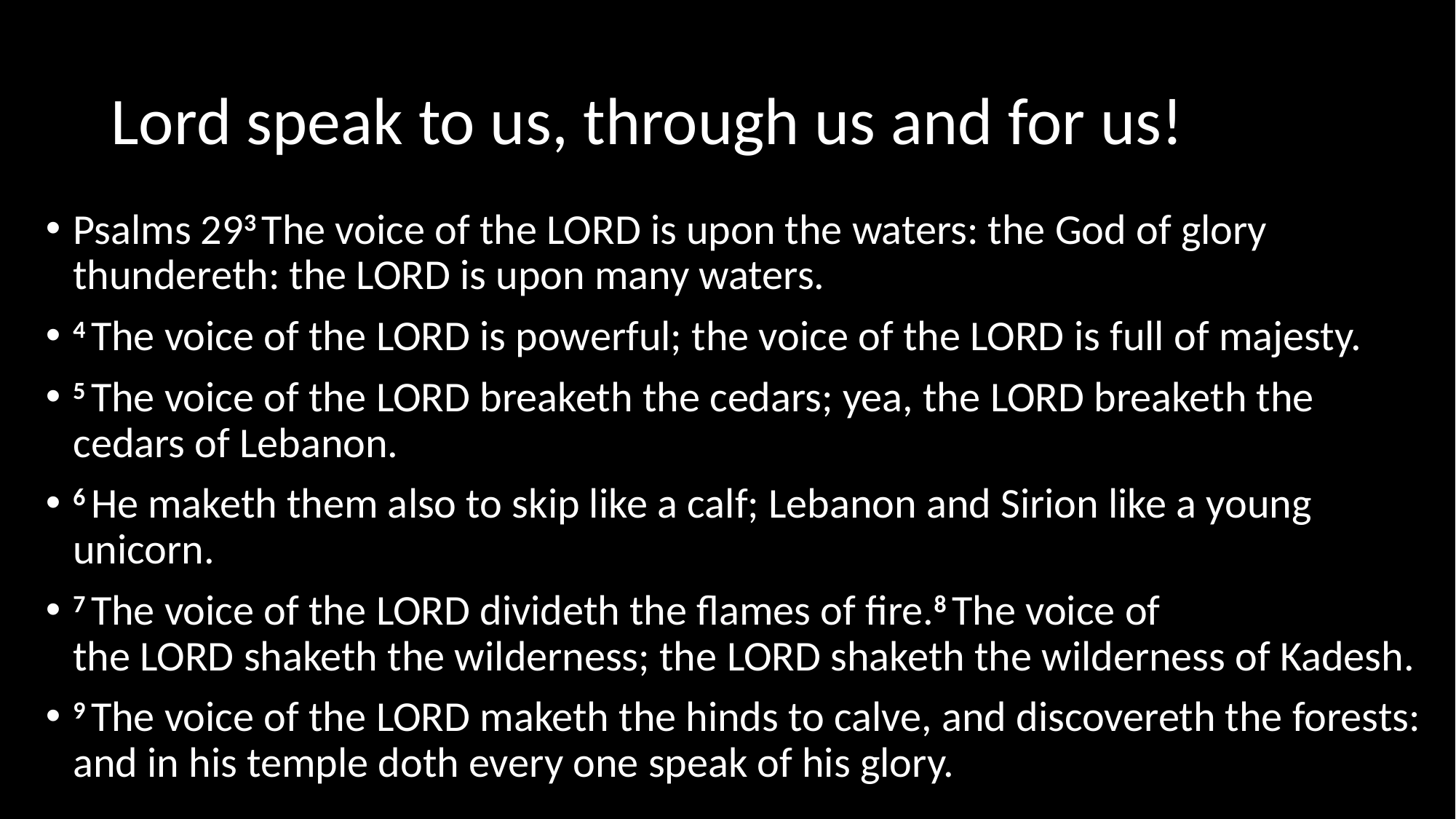

# Lord speak to us, through us and for us!
Psalms 293 The voice of the Lord is upon the waters: the God of glory thundereth: the Lord is upon many waters.
4 The voice of the Lord is powerful; the voice of the Lord is full of majesty.
5 The voice of the Lord breaketh the cedars; yea, the Lord breaketh the cedars of Lebanon.
6 He maketh them also to skip like a calf; Lebanon and Sirion like a young unicorn.
7 The voice of the Lord divideth the flames of fire.8 The voice of the Lord shaketh the wilderness; the Lord shaketh the wilderness of Kadesh.
9 The voice of the Lord maketh the hinds to calve, and discovereth the forests: and in his temple doth every one speak of his glory.